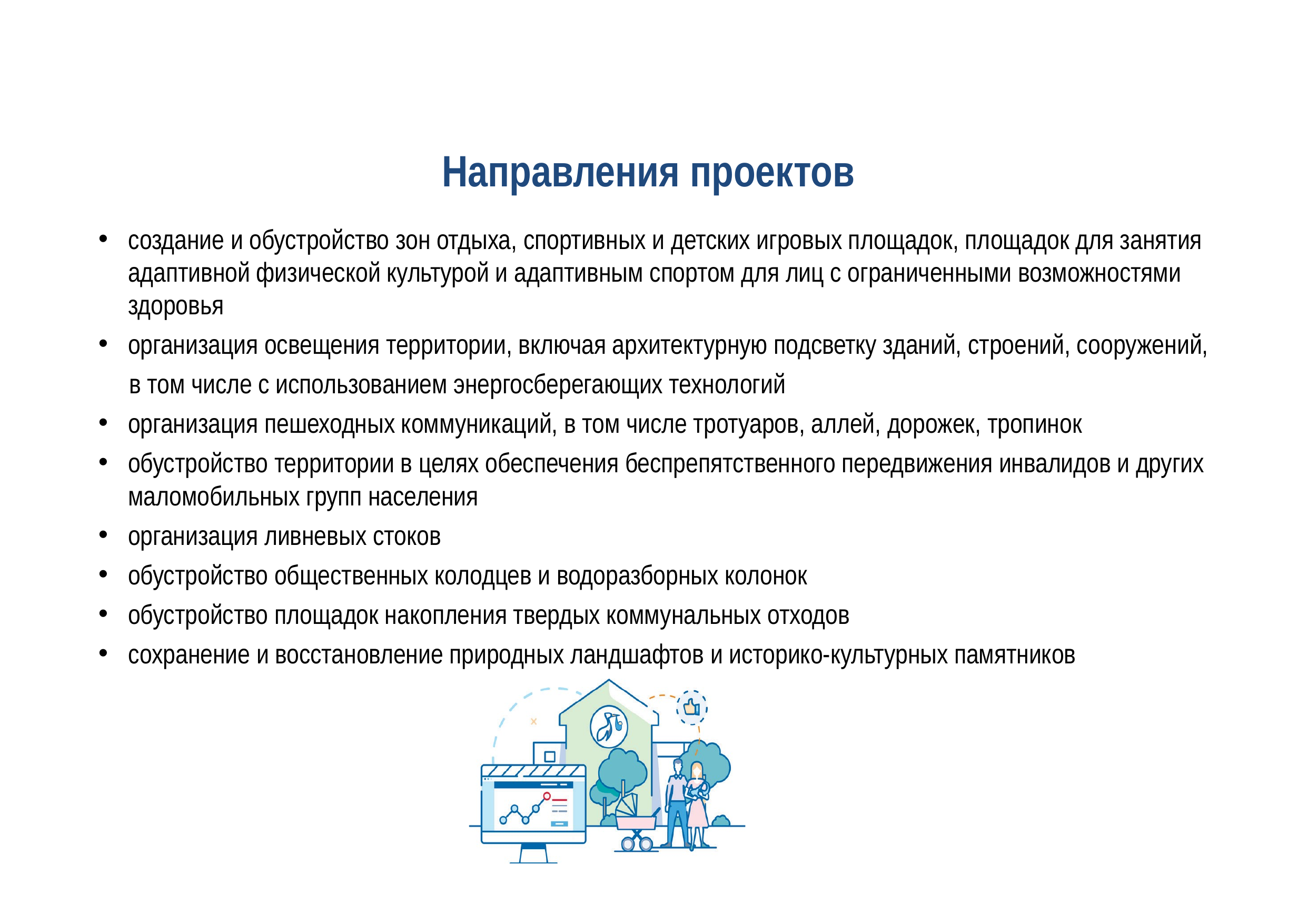

# Направления проектов
создание и обустройство зон отдыха, спортивных и детских игровых площадок, площадок для занятия адаптивной физической культурой и адаптивным спортом для лиц с ограниченными возможностями здоровья
организация освещения территории, включая архитектурную подсветку зданий, строений, сооружений,
в том числе с использованием энергосберегающих технологий
организация пешеходных коммуникаций, в том числе тротуаров, аллей, дорожек, тропинок
обустройство территории в целях обеспечения беспрепятственного передвижения инвалидов и других маломобильных групп населения
организация ливневых стоков
обустройство общественных колодцев и водоразборных колонок
обустройство площадок накопления твердых коммунальных отходов
сохранение и восстановление природных ландшафтов и историко-культурных памятников